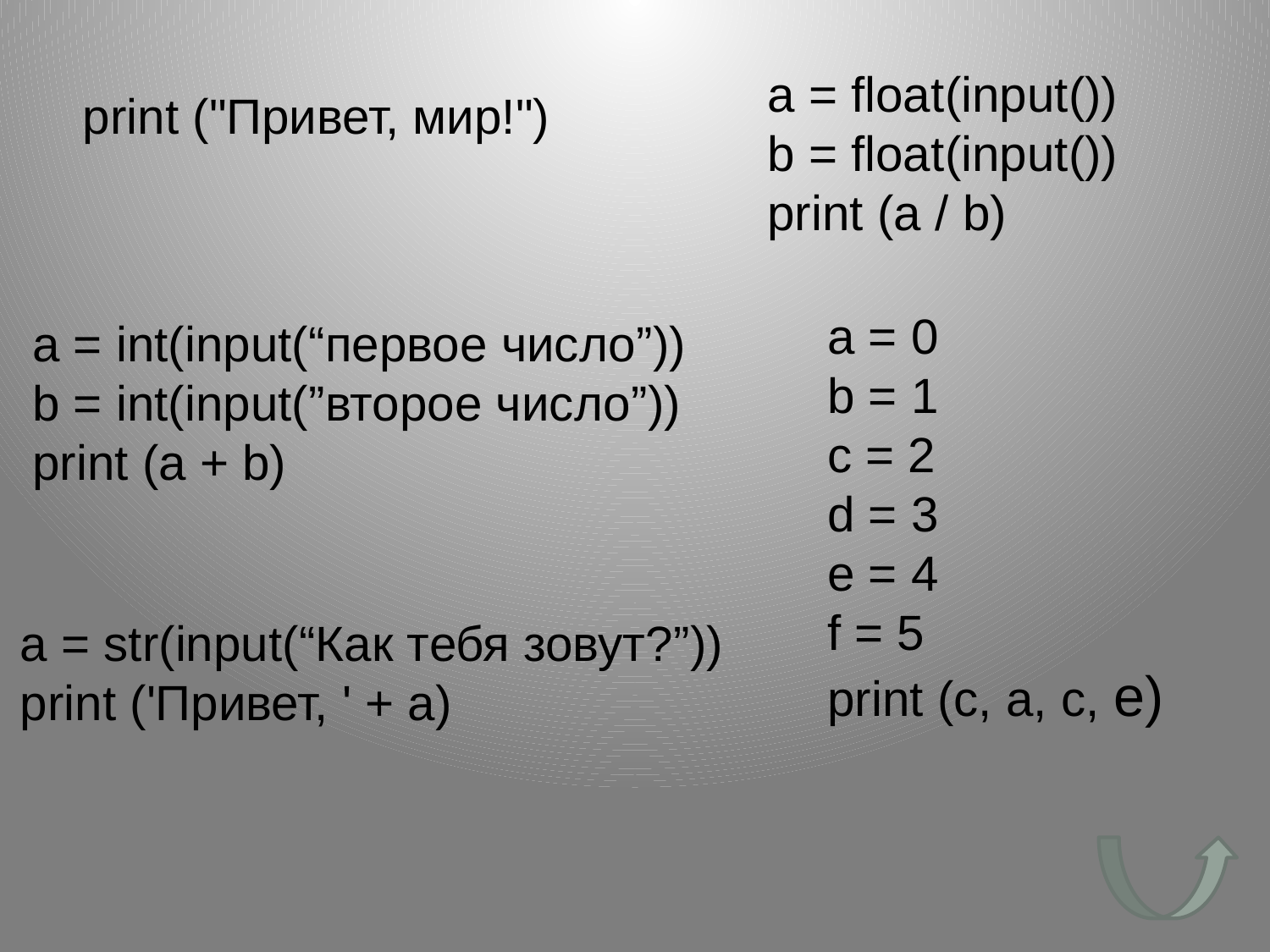

a = float(input())
b = float(input())
print (a / b)
print ("Привет, мир!")
a = 0
b = 1
c = 2
d = 3
e = 4
f = 5
print (c, a, c, e)
a = int(input(“первое число”))
b = int(input(”второе число”))
print (a + b)
a = str(input(“Как тебя зовут?”))
print ('Привет, ' + a)